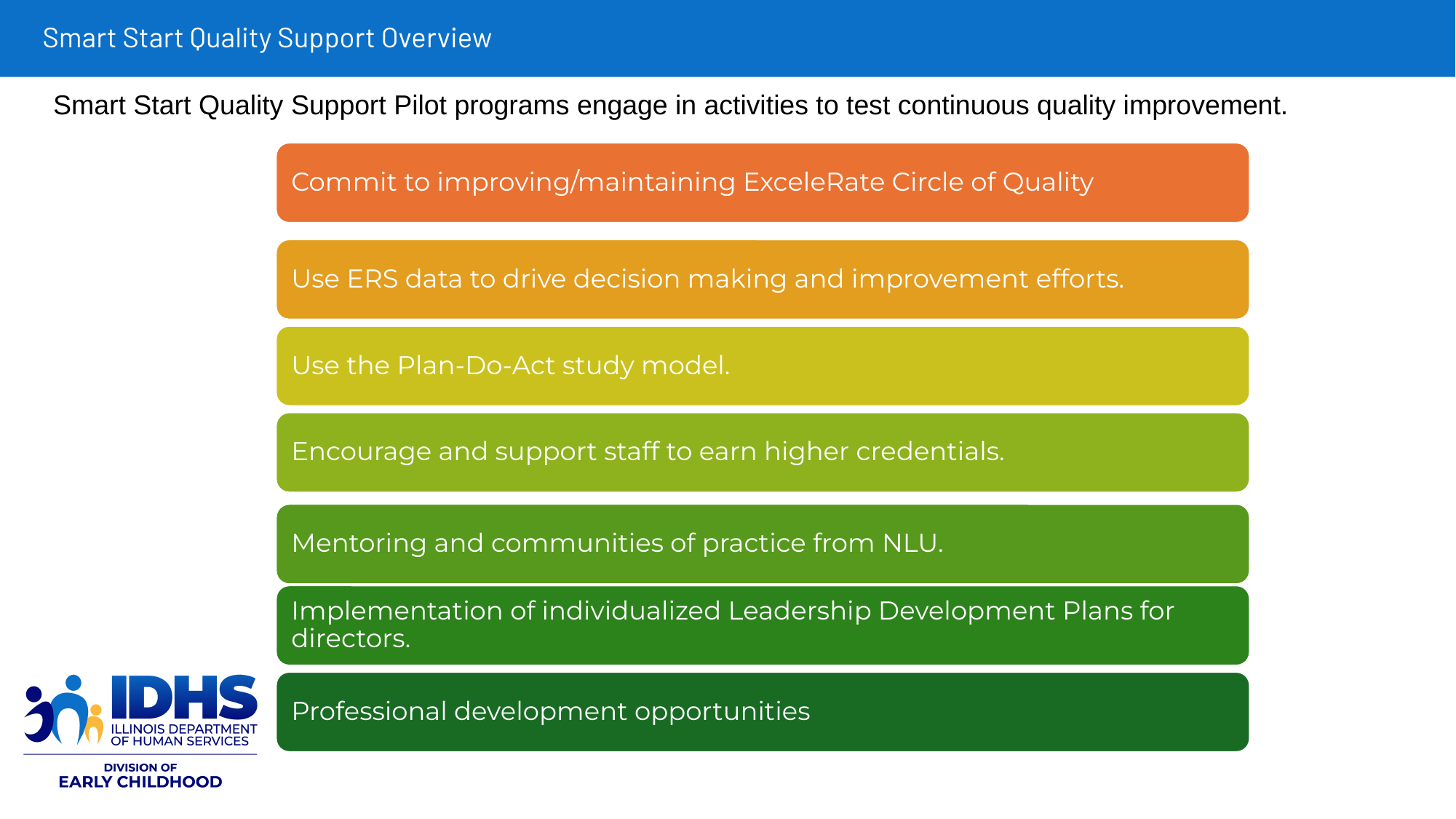

# Smart Start Quality Support Overview
Smart Start Quality Support Pilot programs engage in activities to test continuous quality improvement.
Commit to improving/maintaining ExceleRate Circle of Quality
Use ERS data to drive decision making and improvement efforts.
Use the Plan-Do-Act study model.
Encourage and support staff to earn higher credentials.
Mentoring and communities of practice from NLU.
Implementation of individualized Leadership Development Plans for directors.
Professional development opportunities